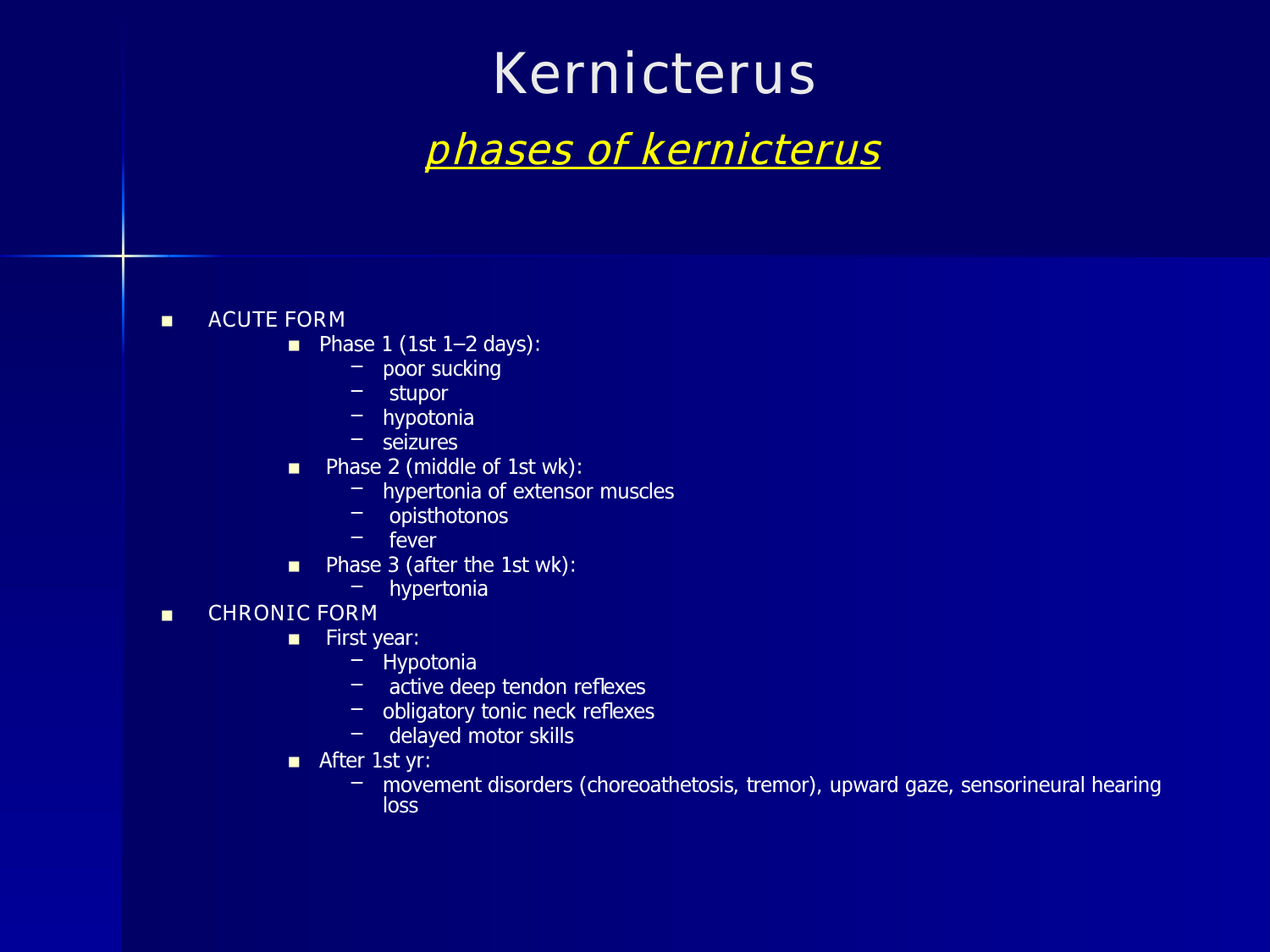

# Kernicterus phases of kernicterus

ACUTE FORM
Phase 1 (1st 1–2 days):
poor sucking
 stupor
hypotonia
seizures
 Phase 2 (middle of 1st wk):
hypertonia of extensor muscles
 opisthotonos
 fever
 Phase 3 (after the 1st wk):
 hypertonia
CHRONIC FORM
 First year:
Hypotonia
 active deep tendon reflexes
obligatory tonic neck reflexes
 delayed motor skills
After 1st yr:
movement disorders (choreoathetosis, tremor), upward gaze, sensorineural hearing loss